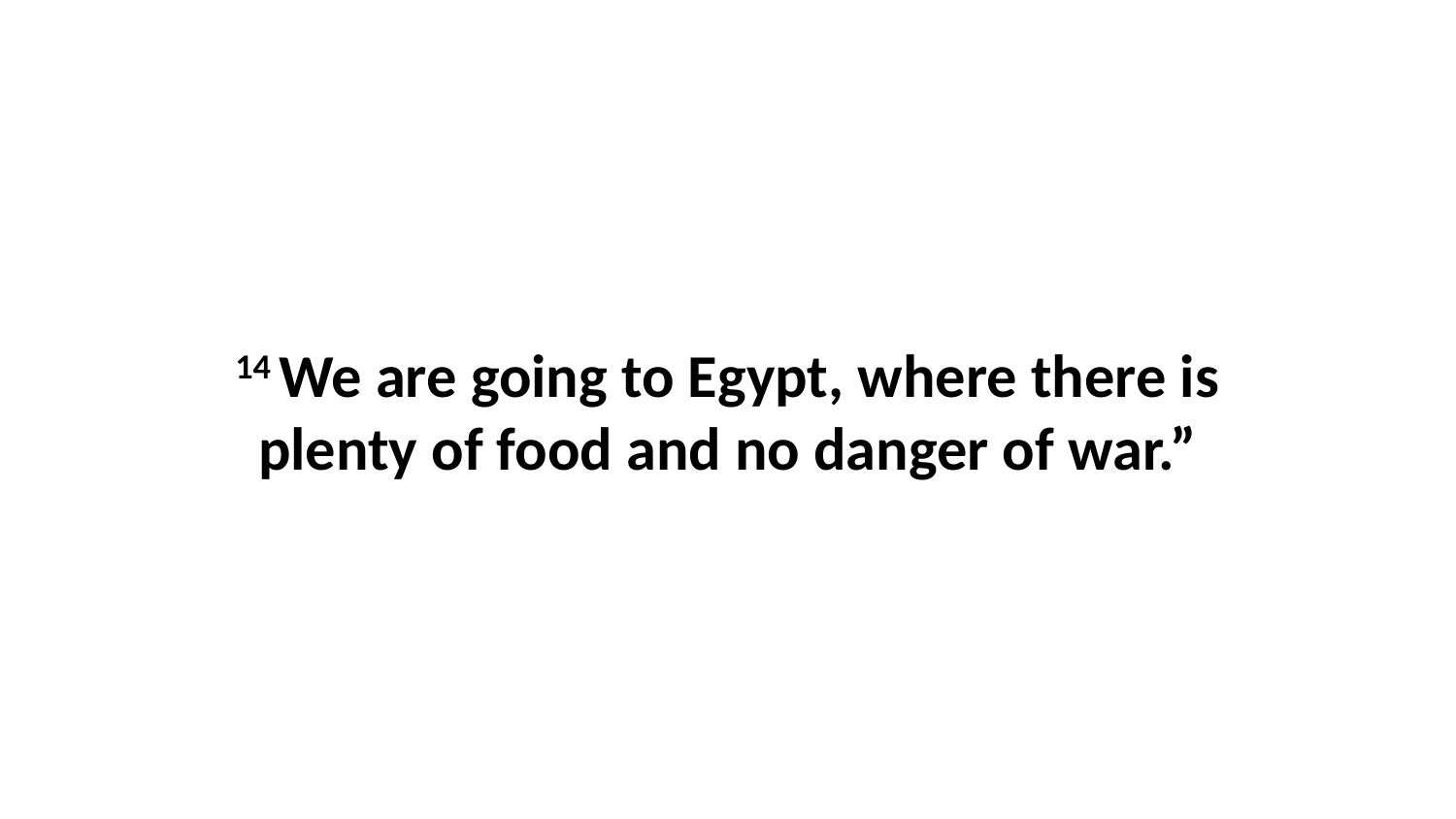

14 We are going to Egypt, where there is plenty of food and no danger of war.”